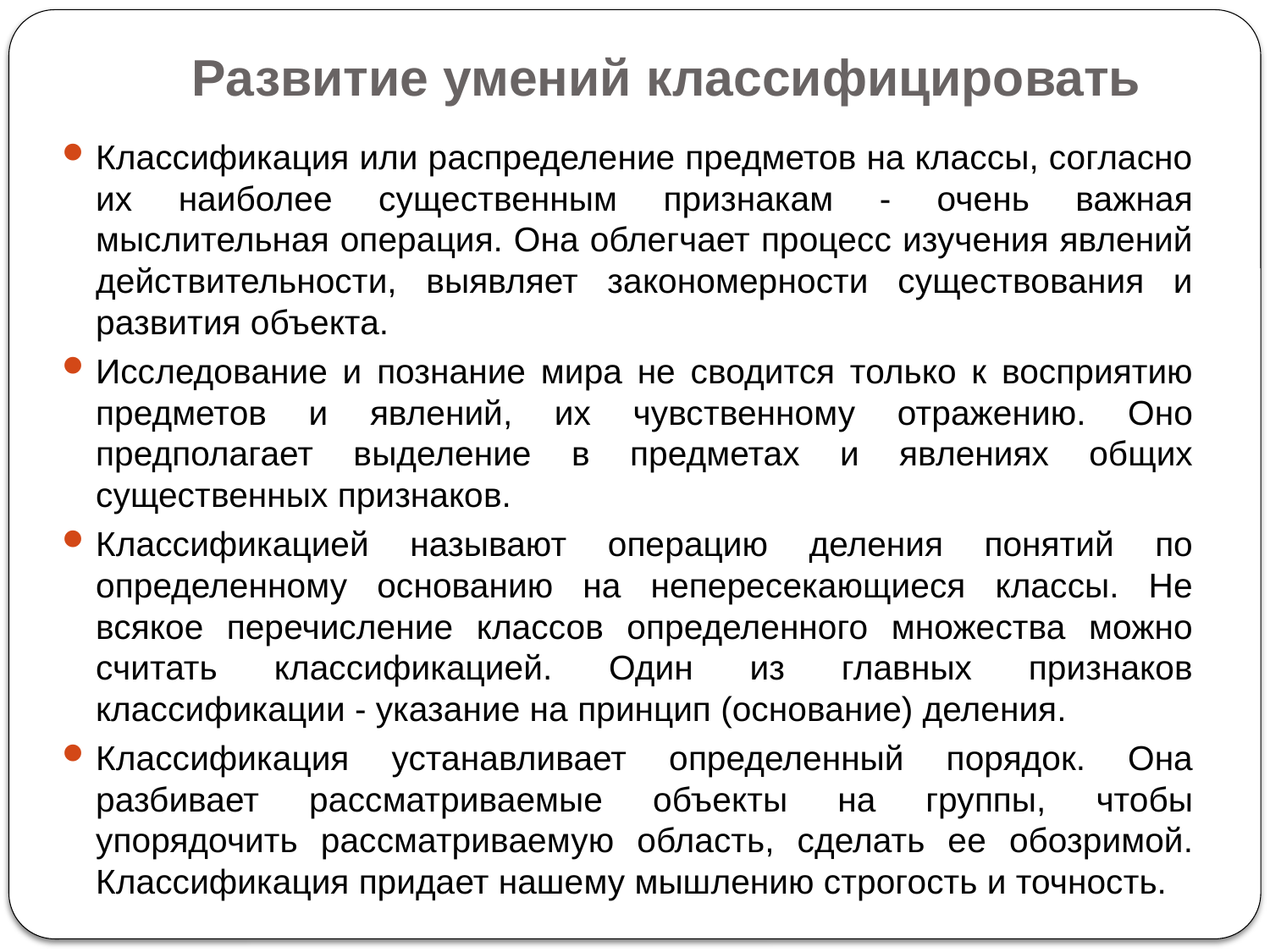

# Развитие умений классифицировать
Классификация или распределение предметов на классы, согласно их наиболее существенным признакам - очень важная мыслительная операция. Она облегчает процесс изучения явлений действительности, выявляет закономерности существования и развития объекта.
Исследование и познание мира не сводится только к восприятию предметов и явлений, их чувственному отражению. Оно предполагает выделение в предметах и явлениях общих существенных признаков.
Классификацией называют операцию деления понятий по определенному основанию на непересекающиеся классы. Не всякое перечисление классов определенного множества можно считать классификацией. Один из главных признаков классификации - указание на принцип (основание) деления.
Классификация устанавливает определенный порядок. Она разбивает рассматриваемые объекты на группы, чтобы упорядочить рассматриваемую область, сделать ее обозримой. Классификация придает нашему мышлению строгость и точность.